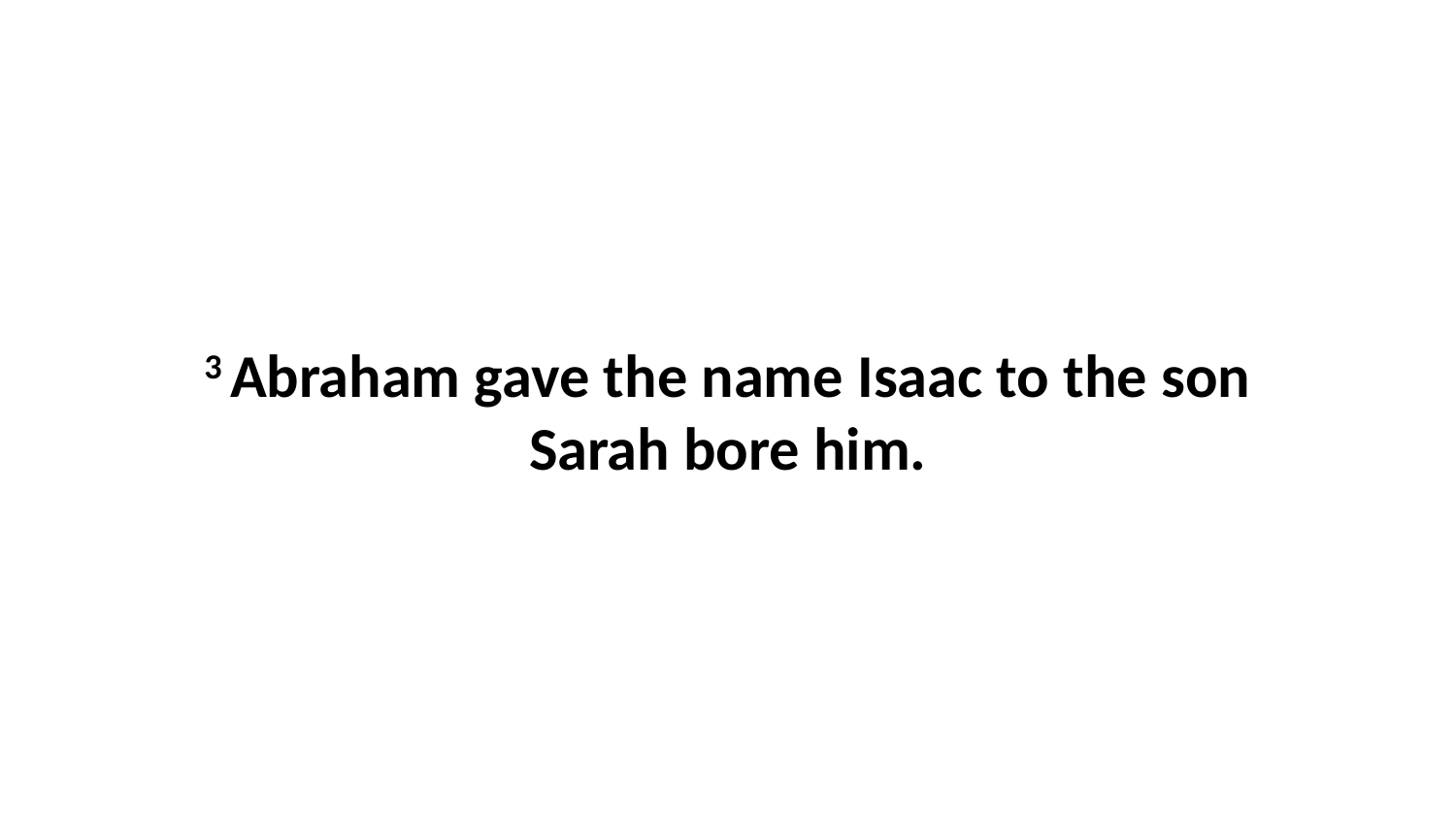

3 Abraham gave the name Isaac to the son Sarah bore him.